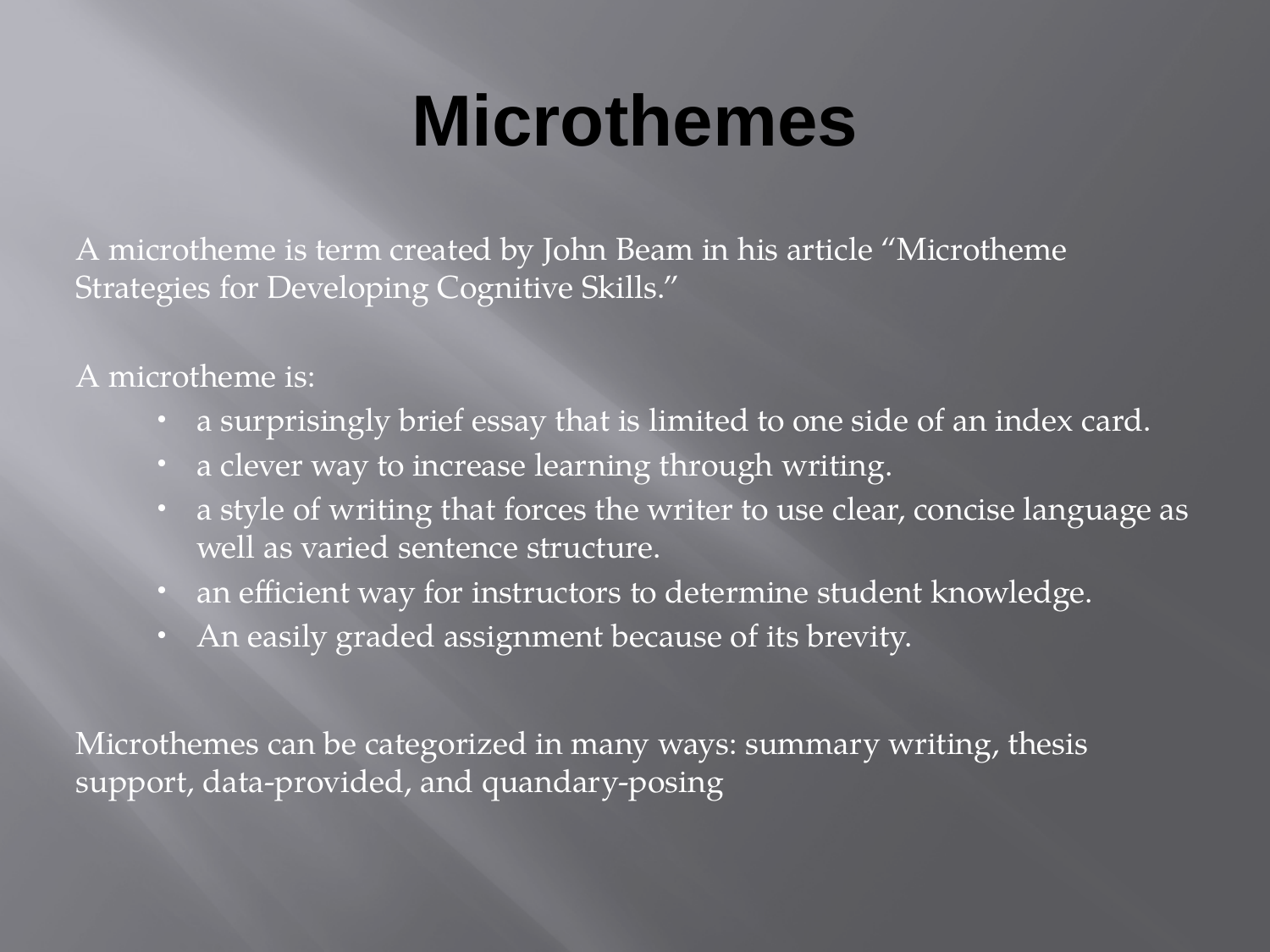

# Microthemes
A microtheme is term created by John Beam in his article “Microtheme Strategies for Developing Cognitive Skills.”

A microtheme is:
a surprisingly brief essay that is limited to one side of an index card.
a clever way to increase learning through writing.
a style of writing that forces the writer to use clear, concise language as well as varied sentence structure.
an efficient way for instructors to determine student knowledge.
An easily graded assignment because of its brevity.

Microthemes can be categorized in many ways: summary writing, thesis support, data-provided, and quandary-posing